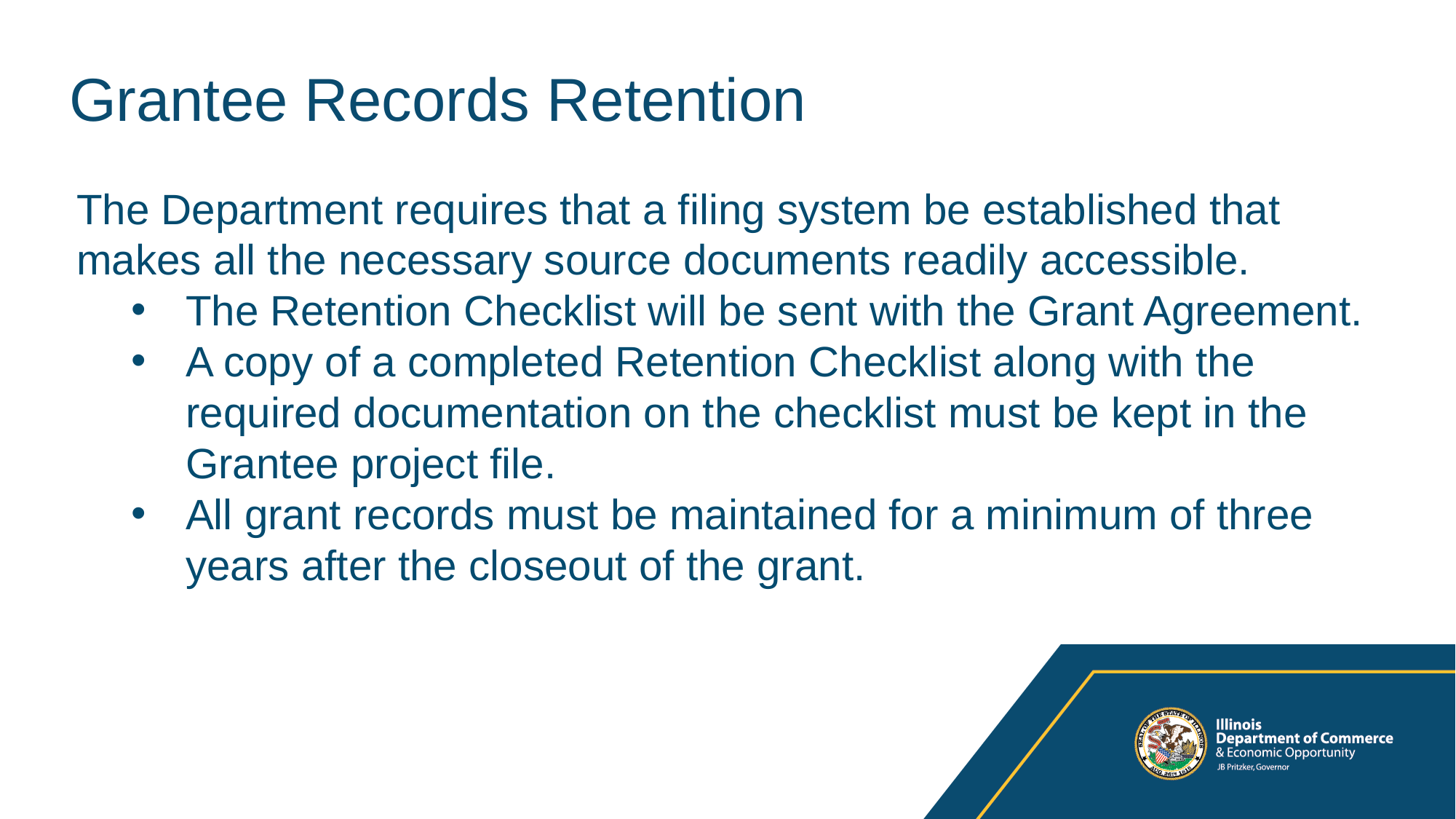

# Grantee Records Retention
The Department requires that a filing system be established that makes all the necessary source documents readily accessible.
The Retention Checklist will be sent with the Grant Agreement.
A copy of a completed Retention Checklist along with the required documentation on the checklist must be kept in the Grantee project file.
All grant records must be maintained for a minimum of three years after the closeout of the grant.